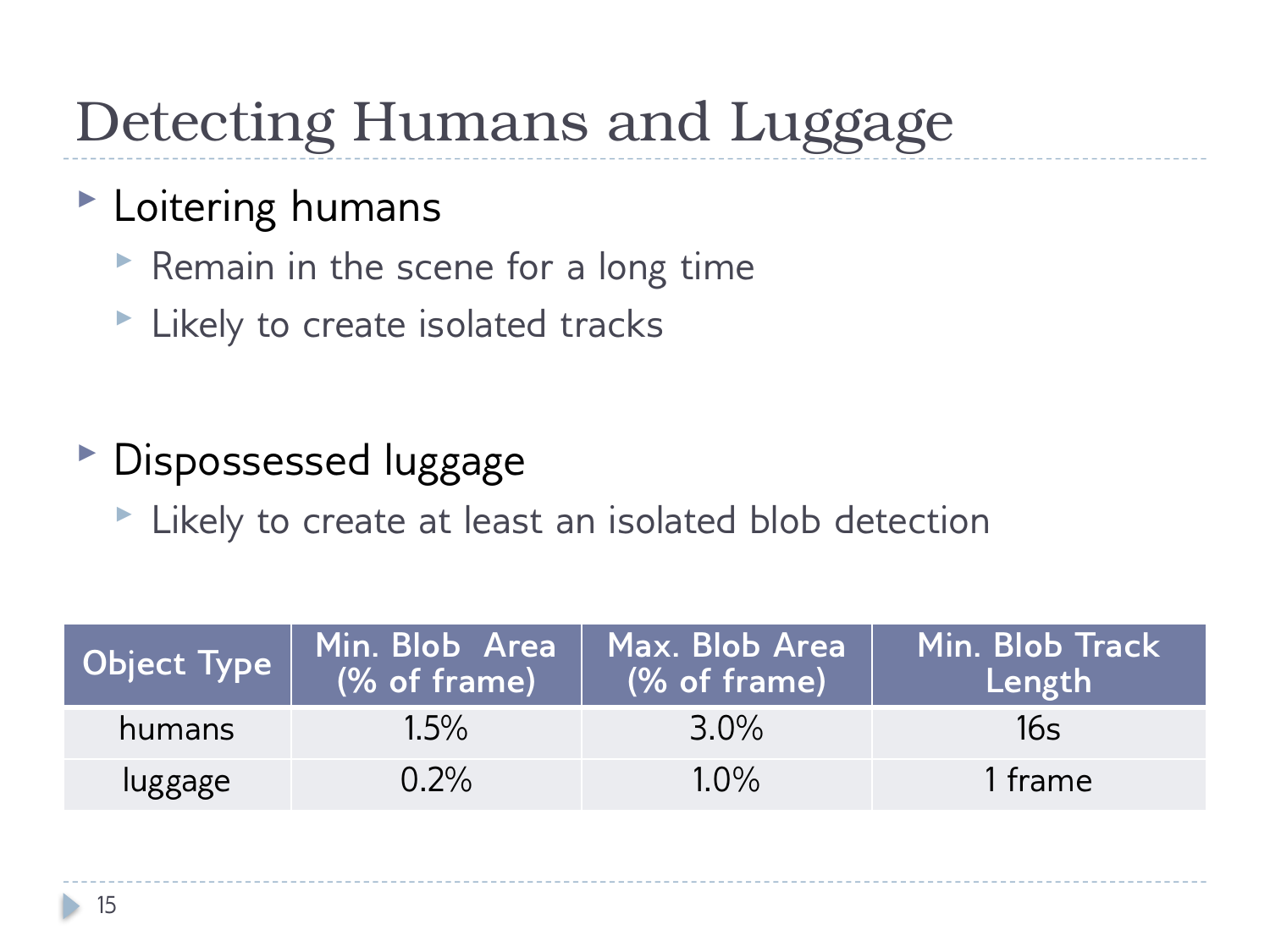

# Detecting Humans and Luggage
Loitering humans
Remain in the scene for a long time
Likely to create isolated tracks

Dispossessed luggage
Likely to create at least an isolated blob detection

| Object Type | Min. Blob Area (% of frame) | Max. Blob Area (% of frame) | Min. Blob Track Length |
| --- | --- | --- | --- |
| humans | 1.5% | 3.0% | 16s |
| luggage | 0.2% | 1.0% | 1 frame |
15